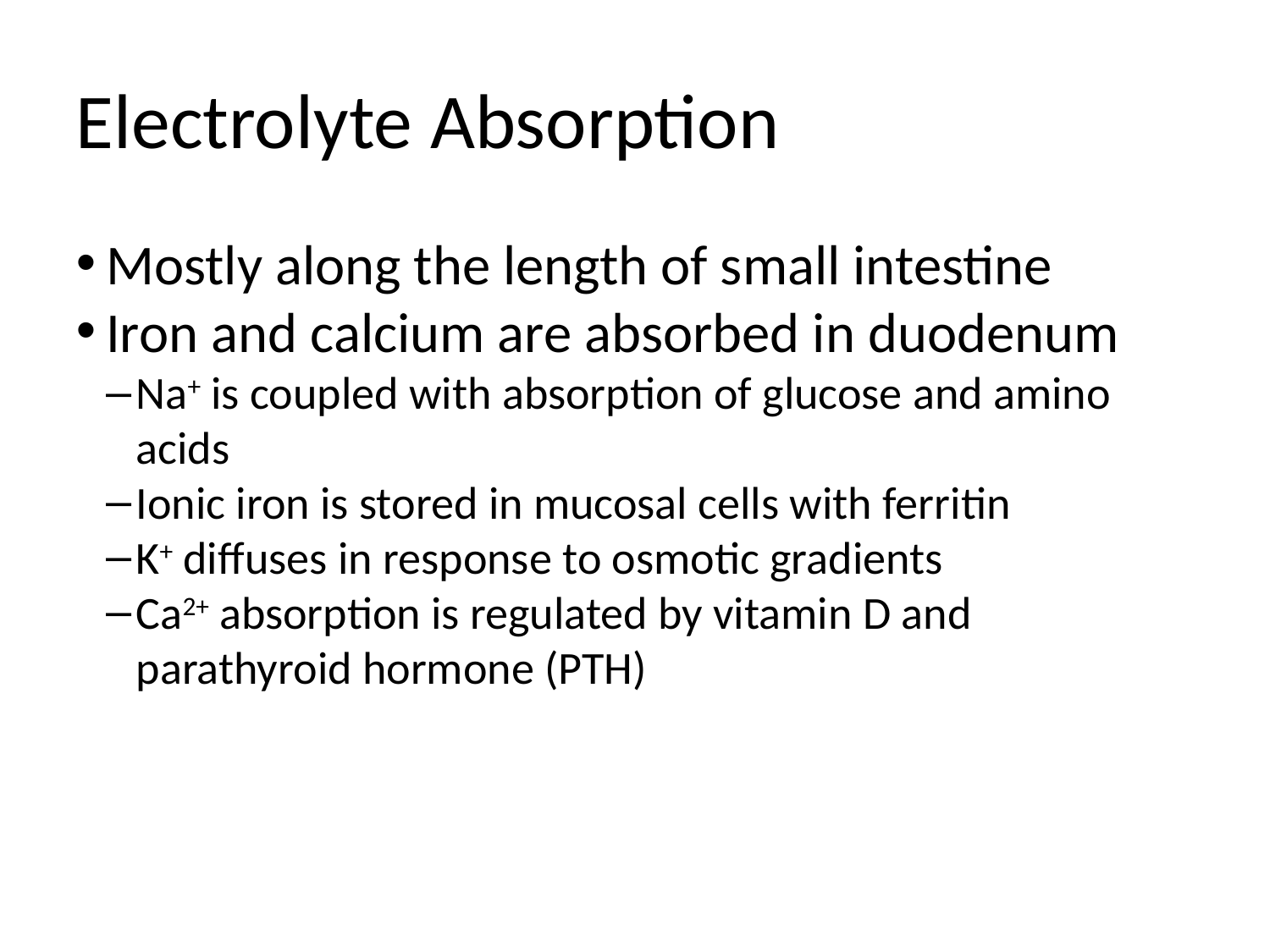

Electrolyte Absorption
Mostly along the length of small intestine
Iron and calcium are absorbed in duodenum
Na+ is coupled with absorption of glucose and amino acids
Ionic iron is stored in mucosal cells with ferritin
K+ diffuses in response to osmotic gradients
Ca2+ absorption is regulated by vitamin D and parathyroid hormone (PTH)